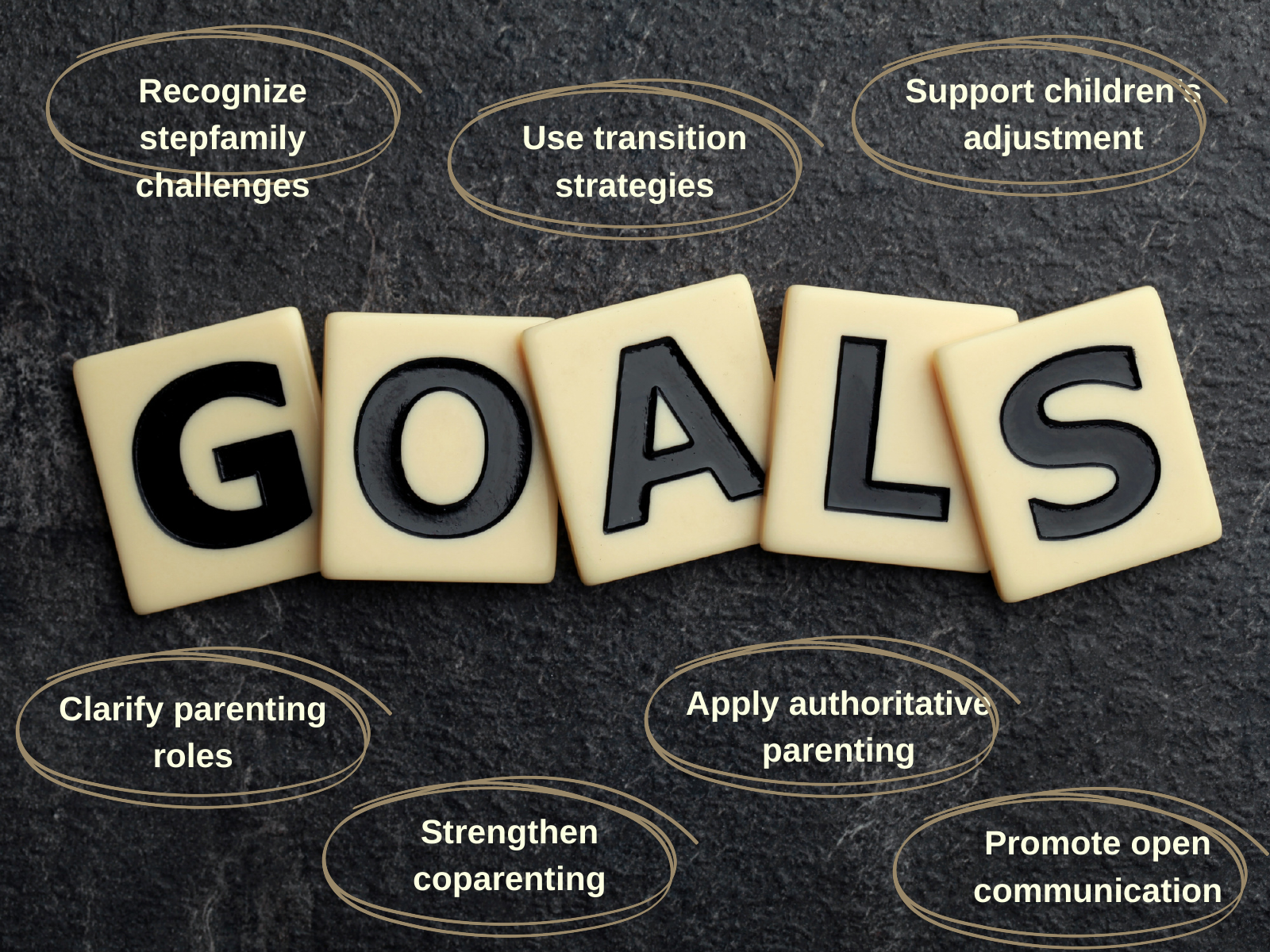

Recognize stepfamily challenges
Support children’s adjustment

Use transition strategies

Apply authoritative parenting
Clarify parenting roles

Strengthen coparenting
Promote open communication